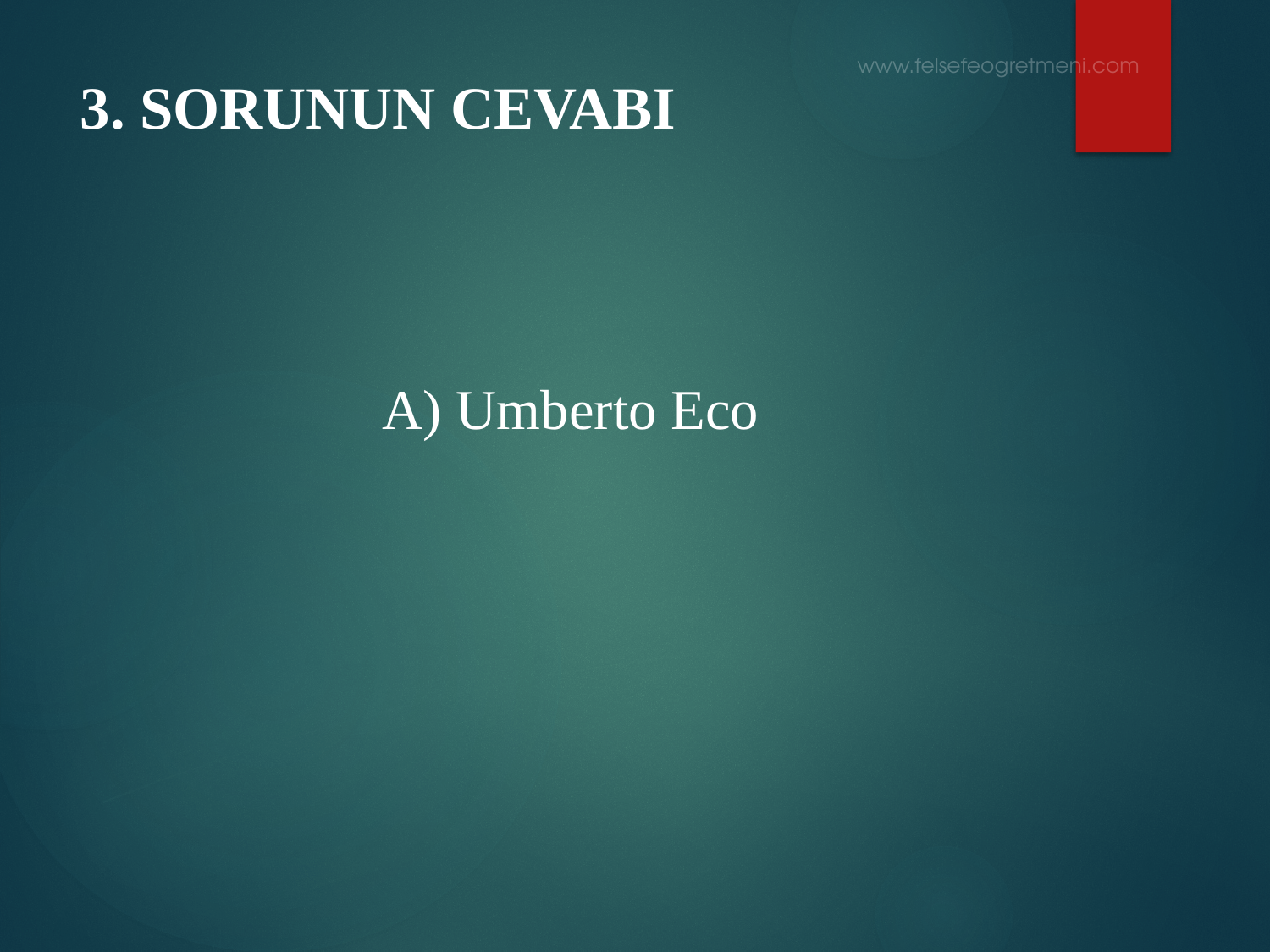

# 3. SORUNUN CEVABI

A) Umberto Eco